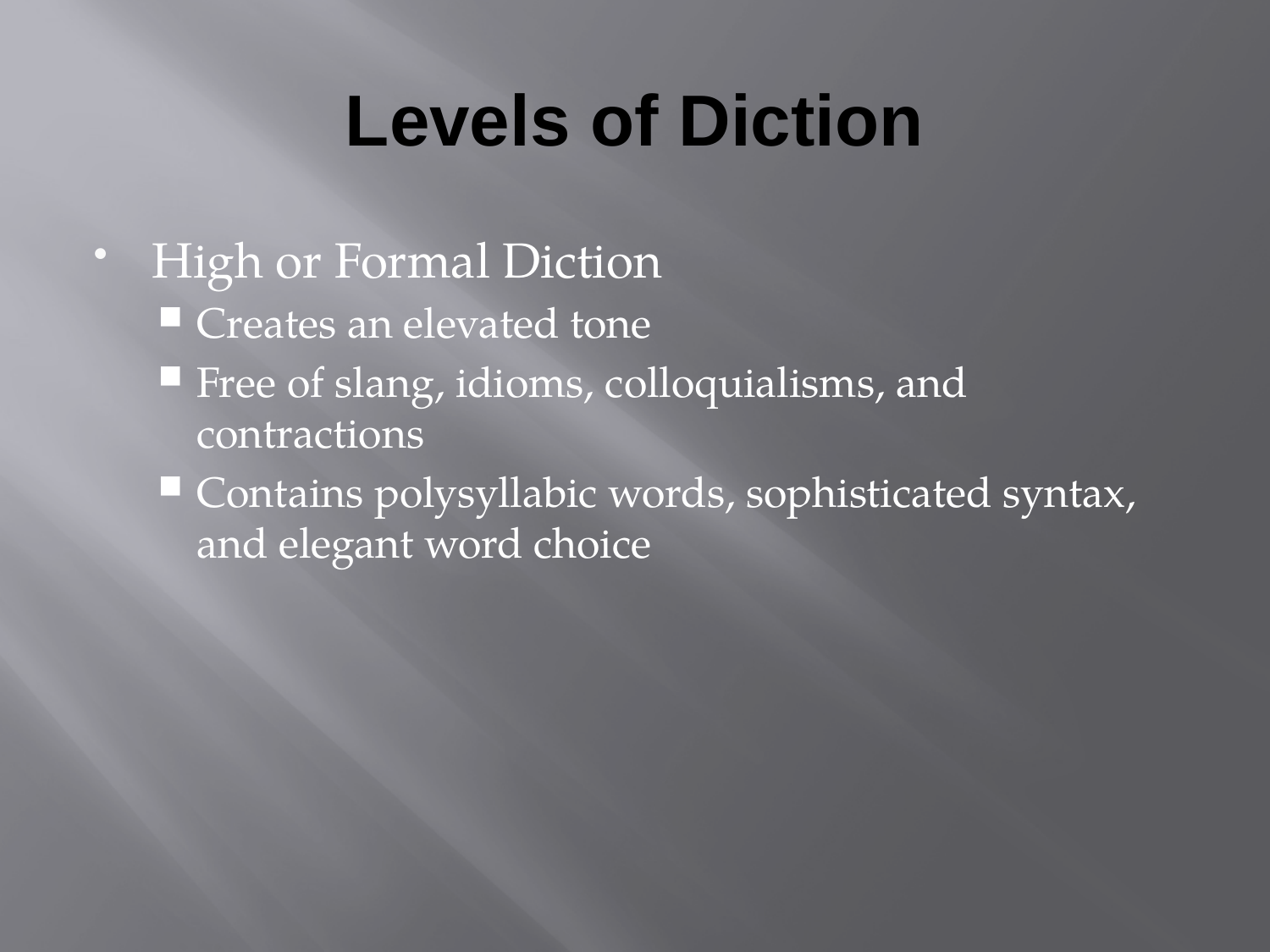

# Levels of Diction
High or Formal Diction
Creates an elevated tone
Free of slang, idioms, colloquialisms, and contractions
Contains polysyllabic words, sophisticated syntax, and elegant word choice